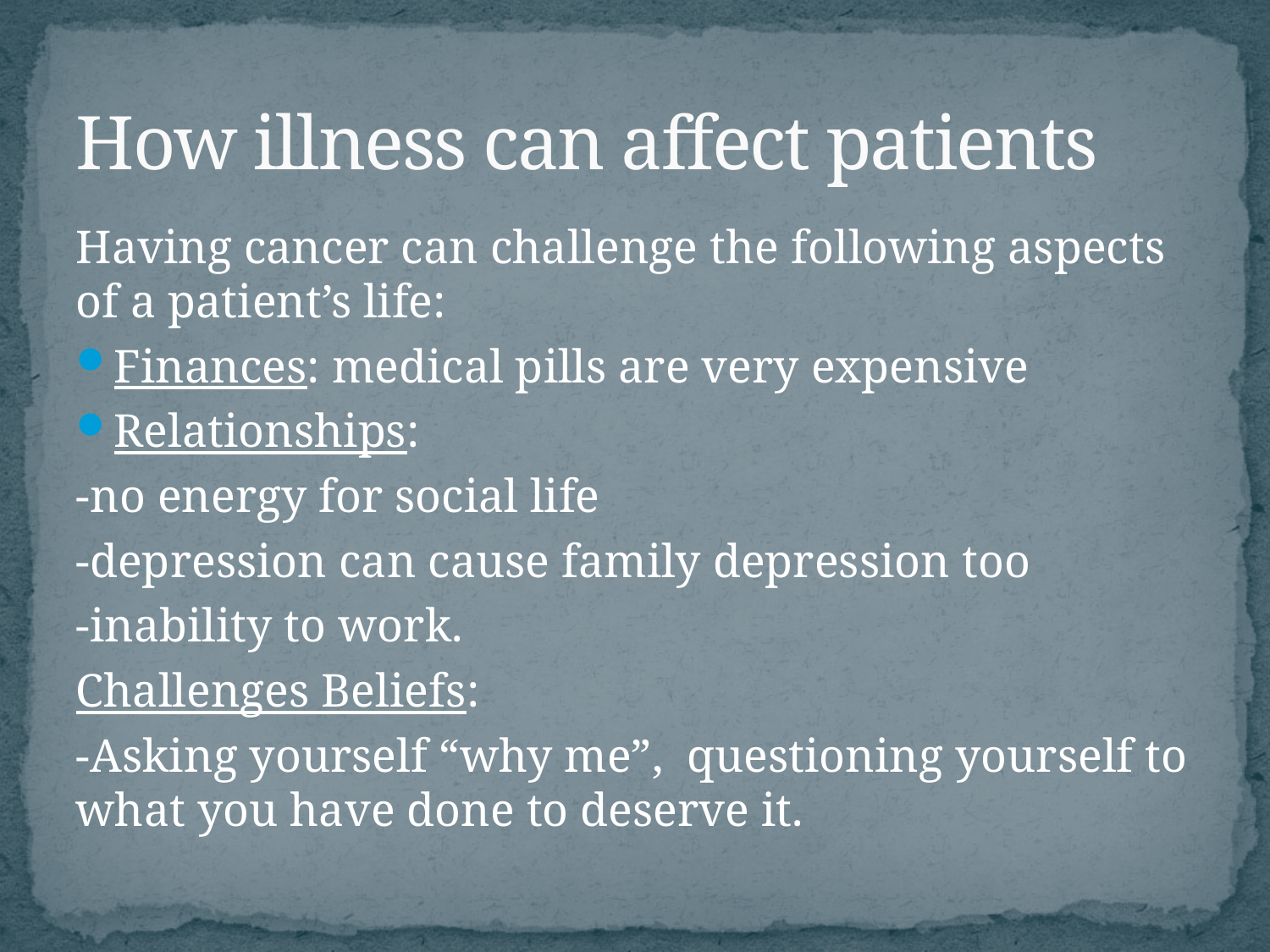

# How illness can affect patients
Having cancer can challenge the following aspects of a patient’s life:
Finances: medical pills are very expensive
Relationships:
-no energy for social life
-depression can cause family depression too
-inability to work.
Challenges Beliefs:
-Asking yourself “why me”,  questioning yourself to what you have done to deserve it.